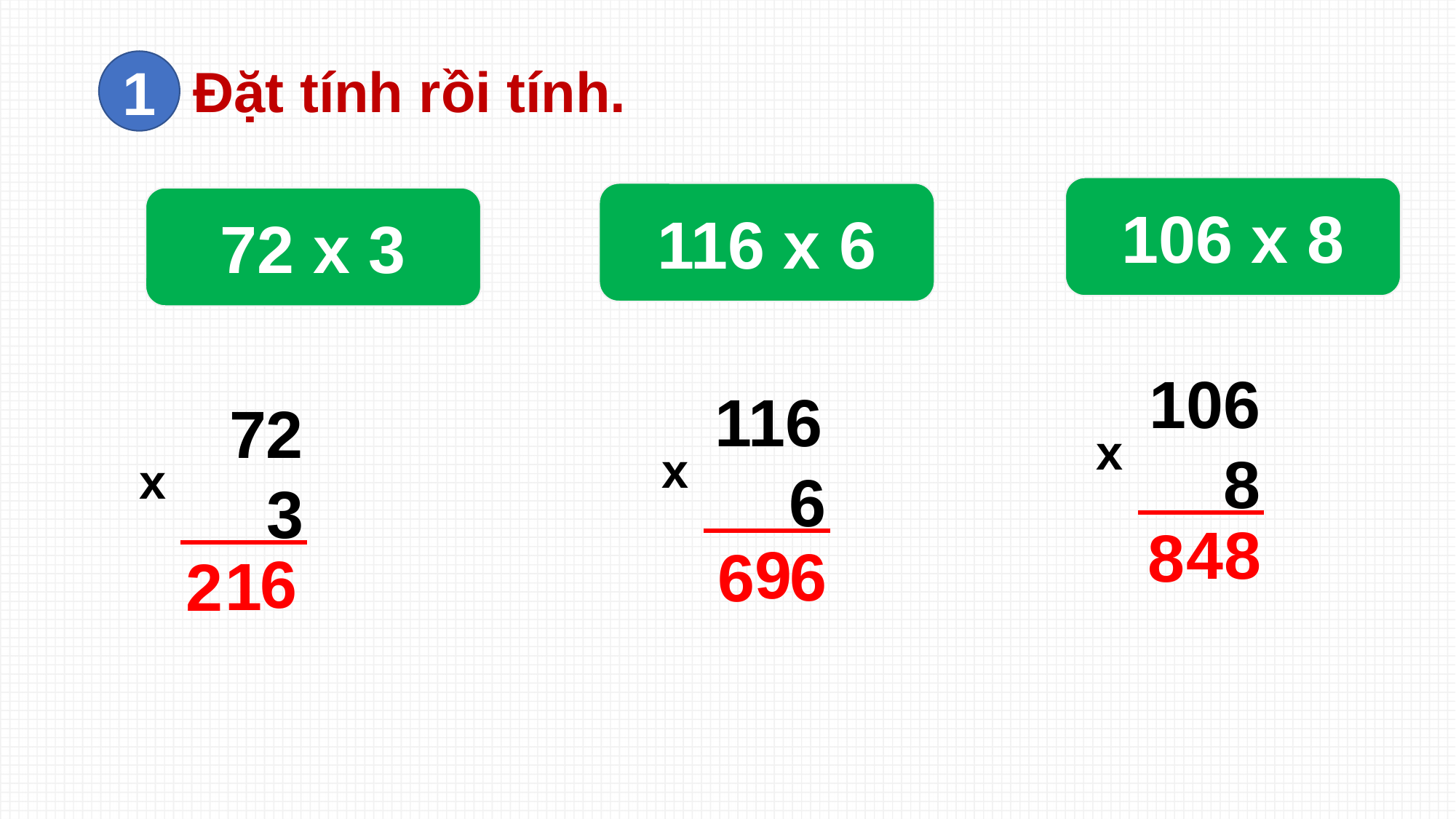

Đặt tính rồi tính.
1
106 x 8
116 x 6
72 x 3
  106
      8
x
  116
      6
x
    72
      3
x
4
8
8
9
6
6
6
1
2